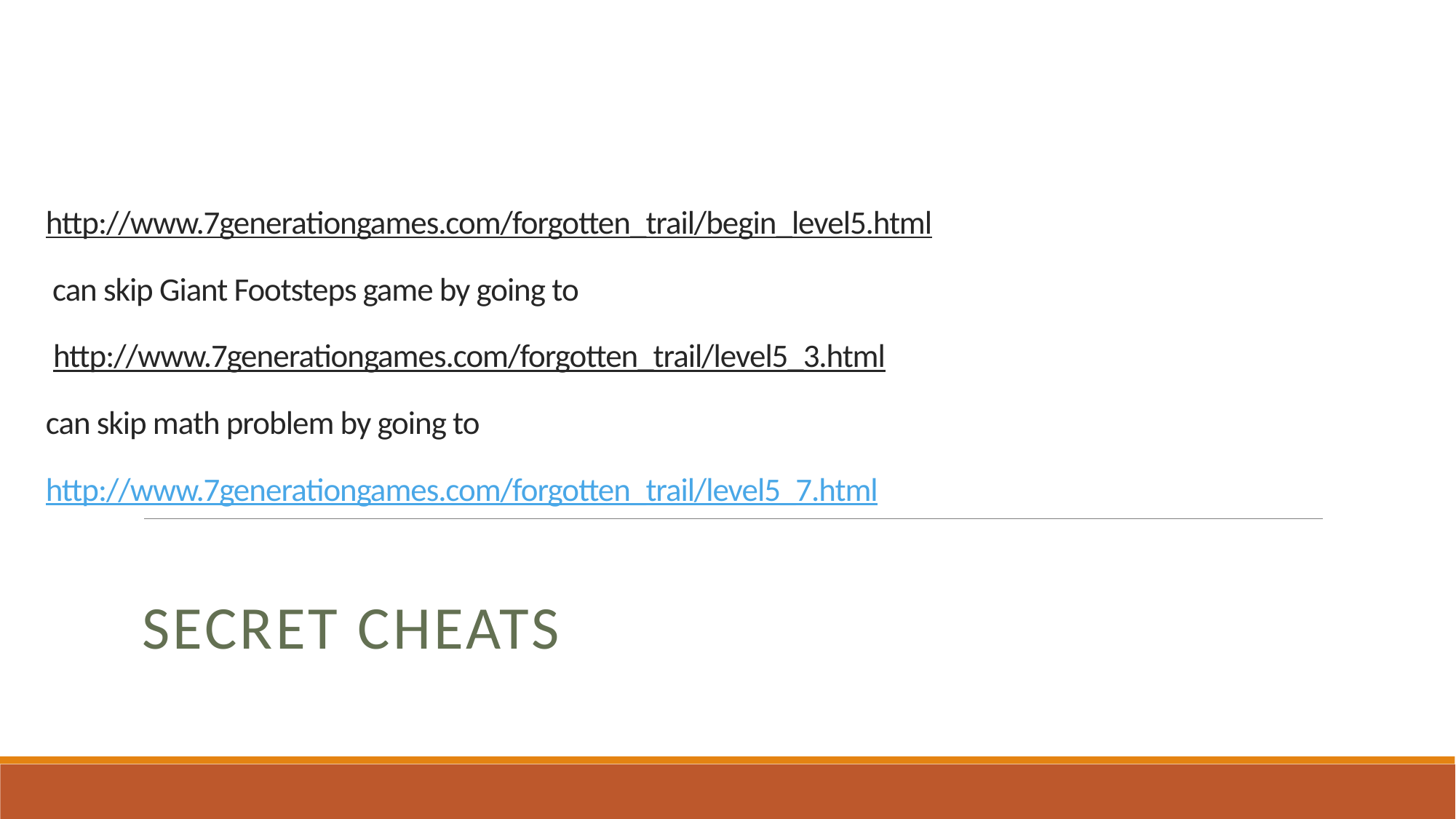

# http://www.7generationgames.com/forgotten_trail/begin_level5.html can skip Giant Footsteps game by going to http://www.7generationgames.com/forgotten_trail/level5_3.html can skip math problem by going to http://www.7generationgames.com/forgotten_trail/level5_7.html

Secret Cheats